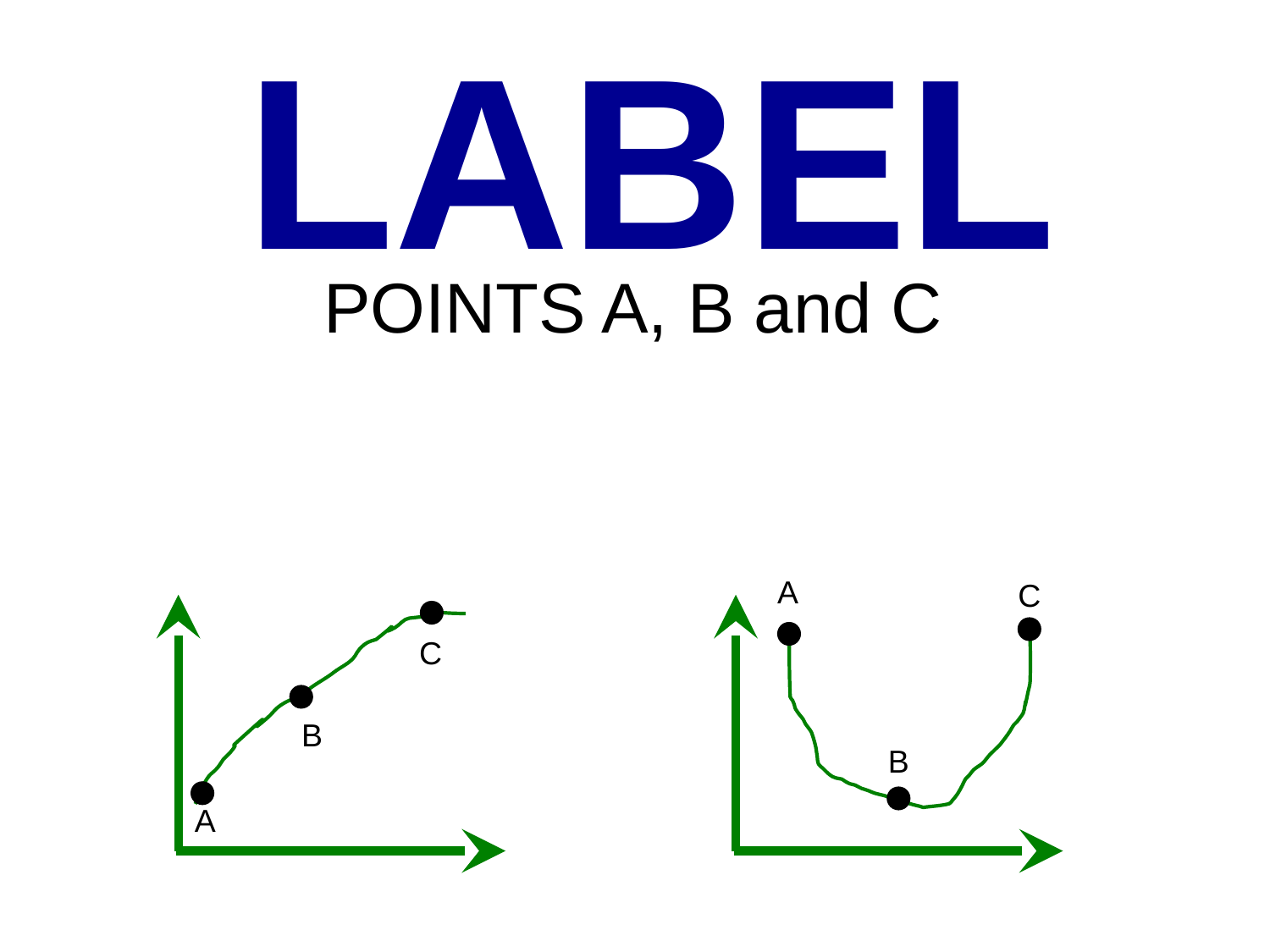

LABEL
POINTS A, B and C
A
C

C

B
B

A